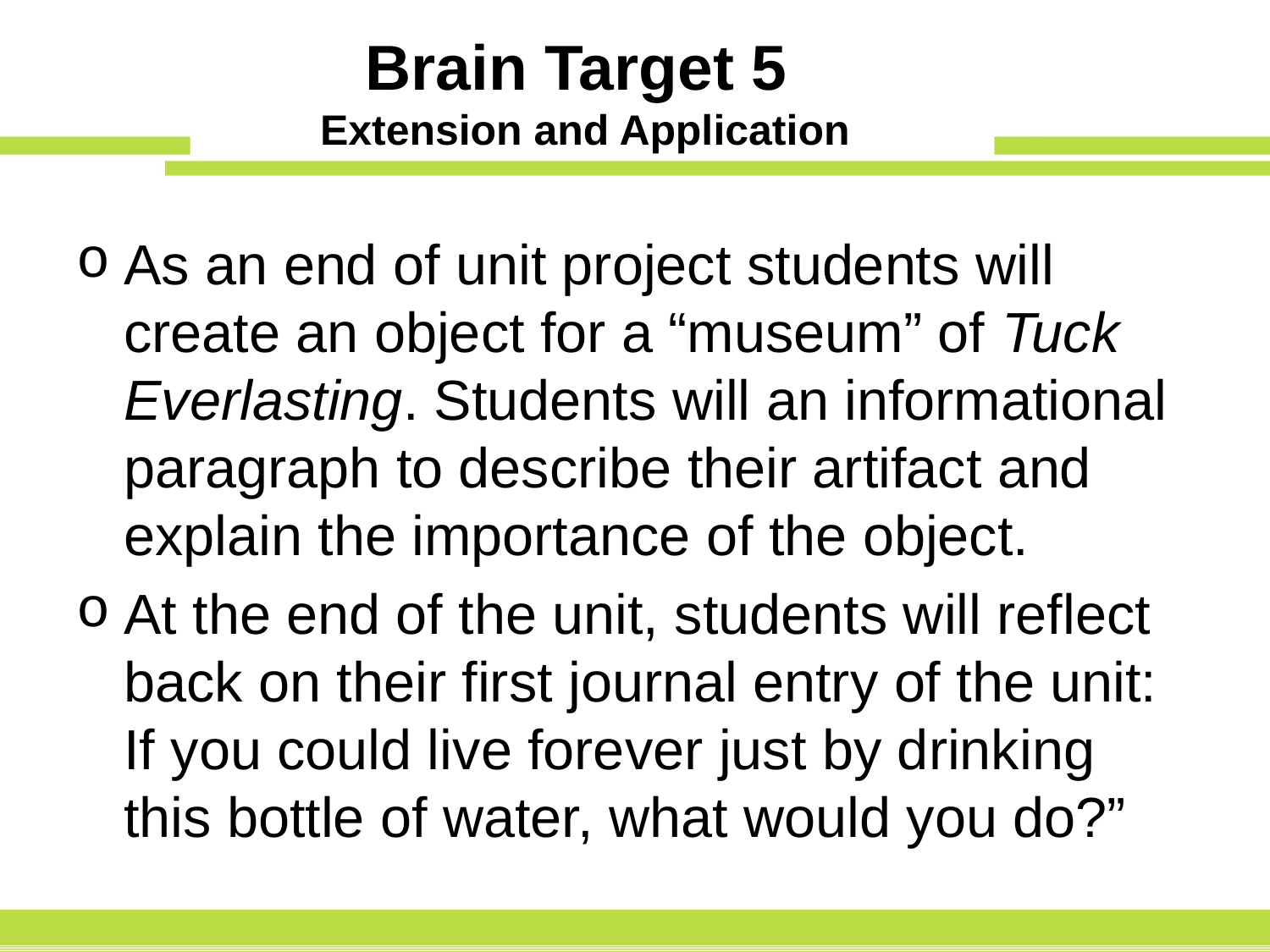

# Brain Target 5 Extension and Application
As an end of unit project students will create an object for a “museum” of Tuck Everlasting. Students will an informational paragraph to describe their artifact and explain the importance of the object.
At the end of the unit, students will reflect back on their first journal entry of the unit: If you could live forever just by drinking this bottle of water, what would you do?”